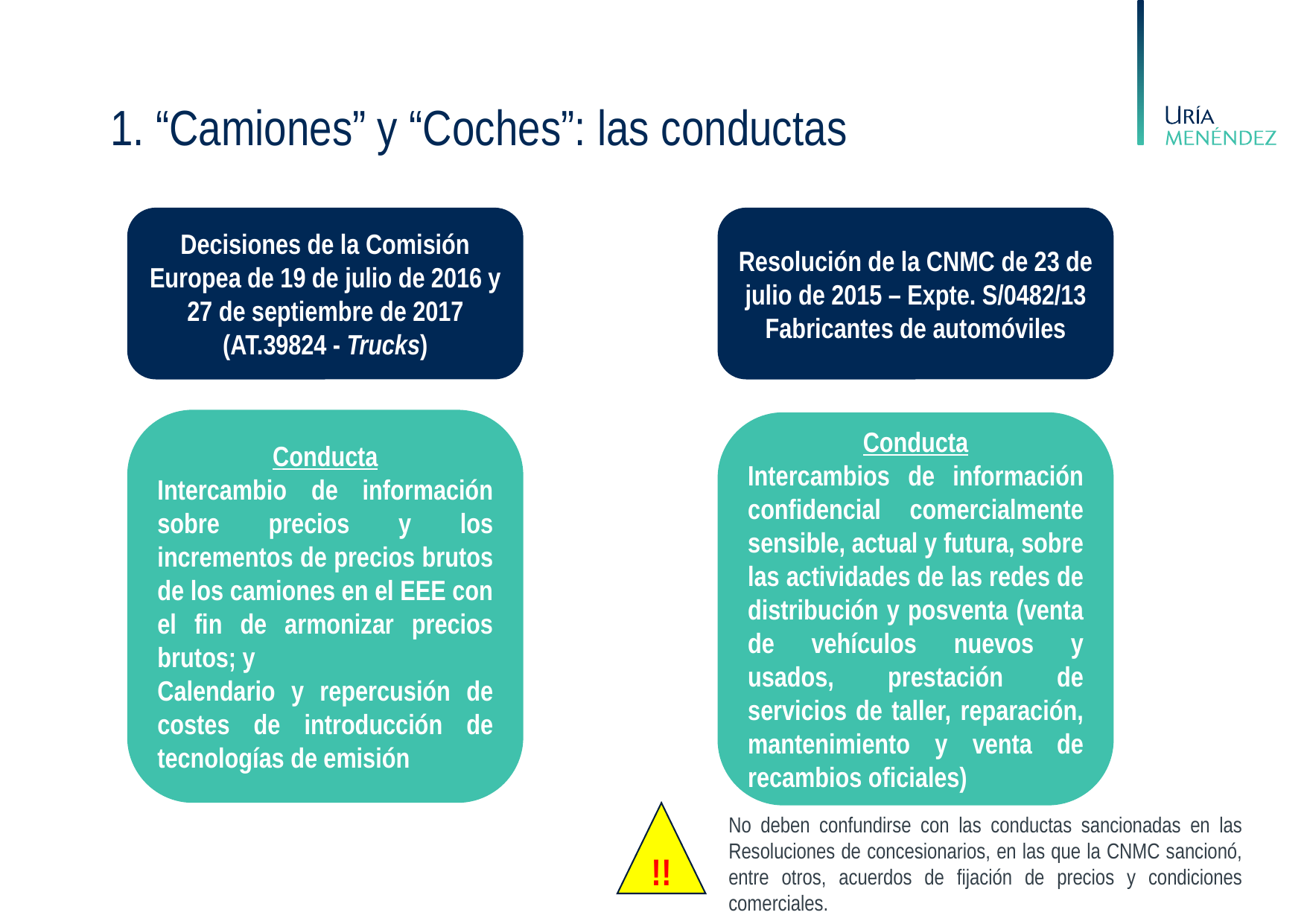

# 1. “Camiones” y “Coches”: las conductas
Decisiones de la Comisión Europea de 19 de julio de 2016 y 27 de septiembre de 2017 (AT.39824 - Trucks)
Resolución de la CNMC de 23 de julio de 2015 – Expte. S/0482/13 Fabricantes de automóviles
Conducta
Intercambio de información sobre precios y los incrementos de precios brutos de los camiones en el EEE con el fin de armonizar precios brutos; y
Calendario y repercusión de costes de introducción de tecnologías de emisión
Conducta
Intercambios de información confidencial comercialmente sensible, actual y futura, sobre las actividades de las redes de distribución y posventa (venta de vehículos nuevos y usados, prestación de servicios de taller, reparación, mantenimiento y venta de recambios oficiales)
!!
No deben confundirse con las conductas sancionadas en las Resoluciones de concesionarios, en las que la CNMC sancionó, entre otros, acuerdos de fijación de precios y condiciones comerciales.